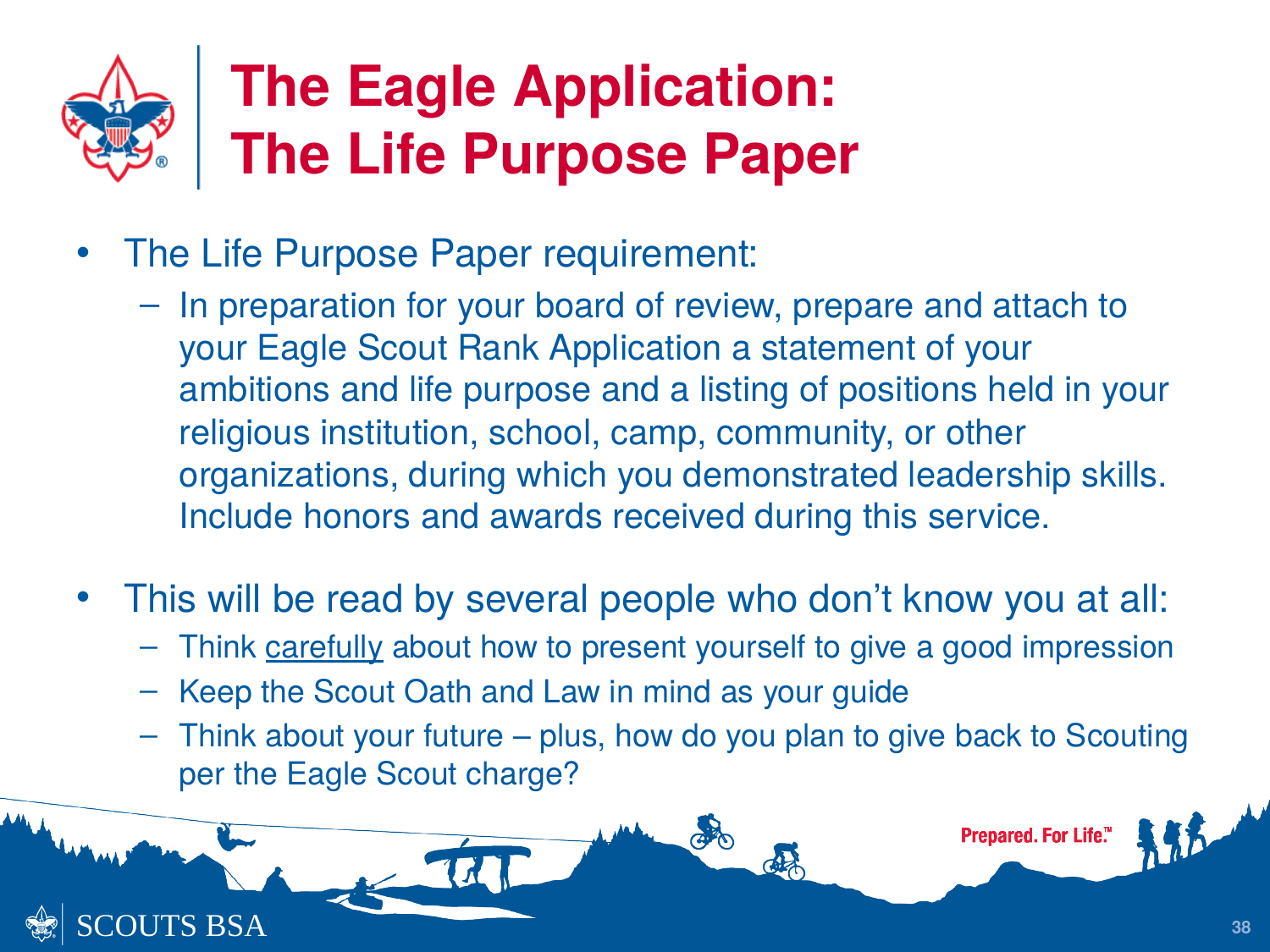

# The Eagle Application: The Life Purpose Paper
The Life Purpose Paper requirement:
In preparation for your board of review, prepare and attach to your Eagle Scout Rank Application a statement of your ambitions and life purpose and a listing of positions held in your religious institution, school, camp, community, or other organizations, during which you demonstrated leadership skills. Include honors and awards received during this service.

This will be read by several people who don’t know you at all:
Think carefully about how to present yourself to give a good impression
Keep the Scout Oath and Law in mind as your guide
Think about your future – plus, how do you plan to give back to Scouting per the Eagle Scout charge?
38